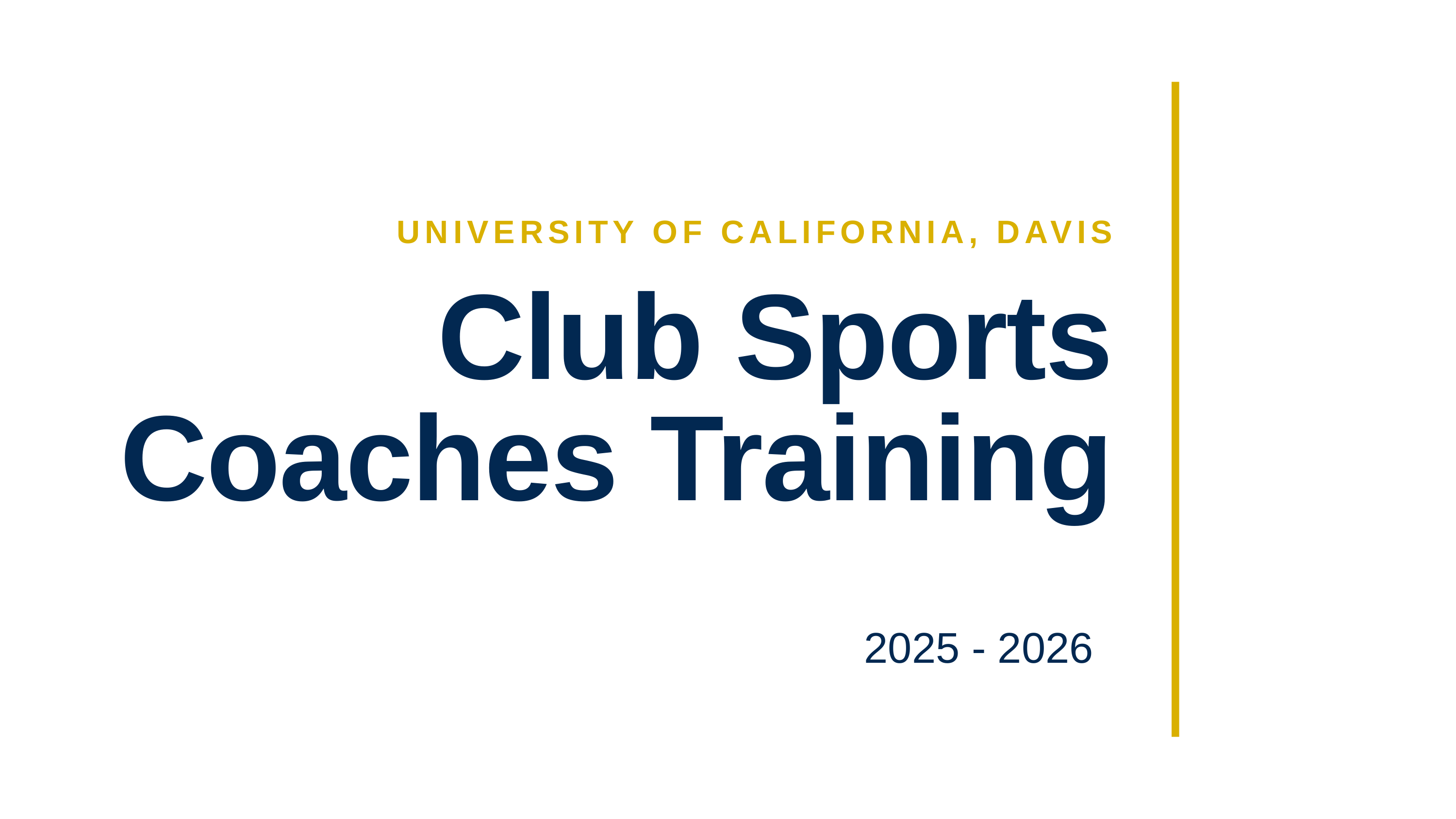

UNIVERSITY OF CALIFORNIA, DAVIS
Club Sports
Coaches Training

2025 - 2026